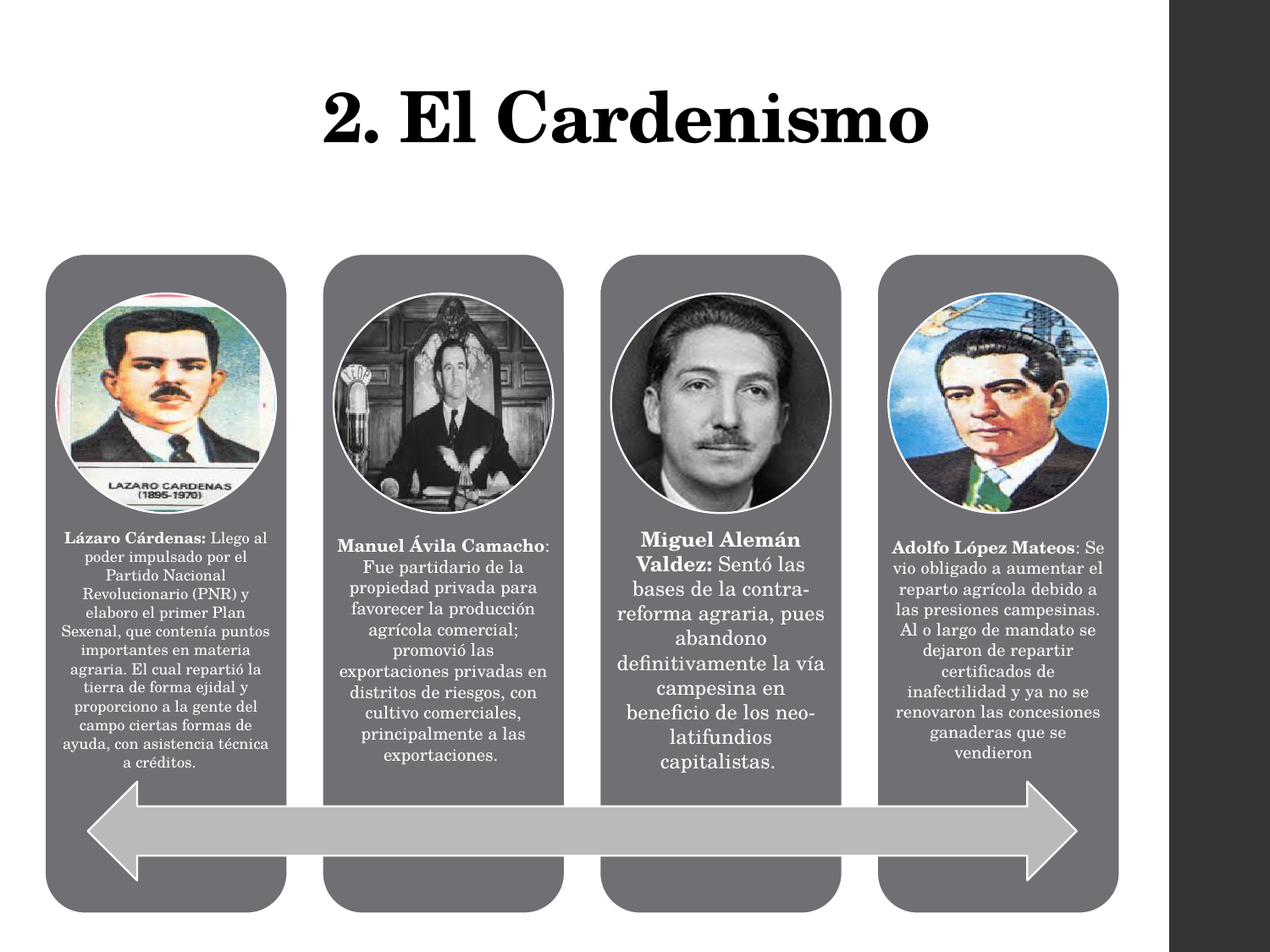

# 2. El Cardenismo
Lázaro Cárdenas: Llego al poder impulsado por el Partido Nacional Revolucionario (PNR) y elaboro el primer Plan Sexenal, que contenía puntos importantes en materia agraria. El cual repartió la tierra de forma ejidal y proporciono a la gente del campo ciertas formas de ayuda, con asistencia técnica a créditos.
Manuel Ávila Camacho: Fue partidario de la propiedad privada para favorecer la producción agrícola comercial; promovió las exportaciones privadas en distritos de riesgos, con cultivo comerciales, principalmente a las exportaciones.
Miguel Alemán Valdez: Sentó las bases de la contra-reforma agraria, pues abandono definitivamente la vía campesina en beneficio de los neo-latifundios capitalistas.
Adolfo López Mateos: Se vio obligado a aumentar el reparto agrícola debido a las presiones campesinas. Al o largo de mandato se dejaron de repartir certificados de inafectilidad y ya no se renovaron las concesiones ganaderas que se vendieron